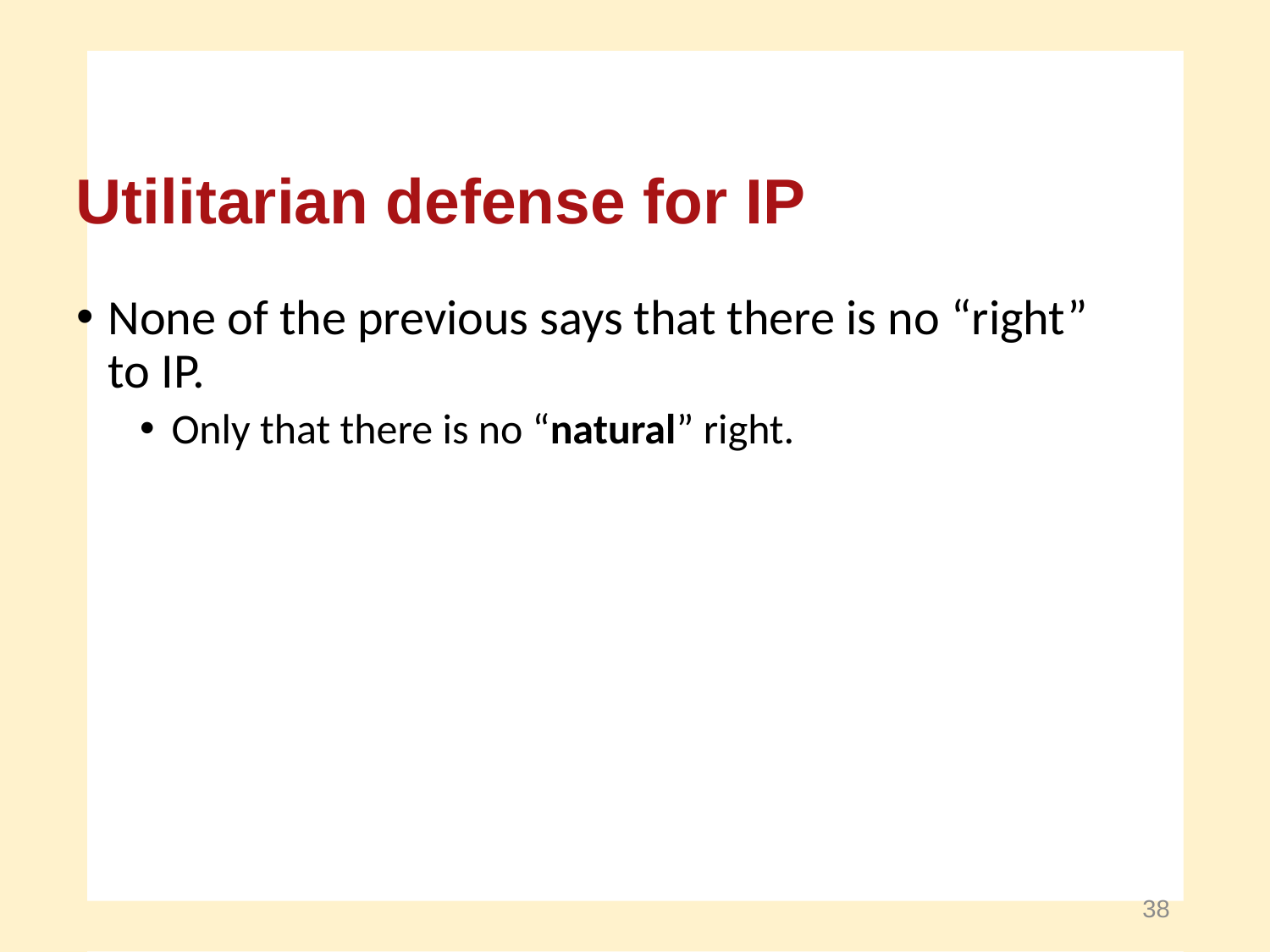

Utilitarian defense for IP
None of the previous says that there is no “right” to IP.
Only that there is no “natural” right.
38